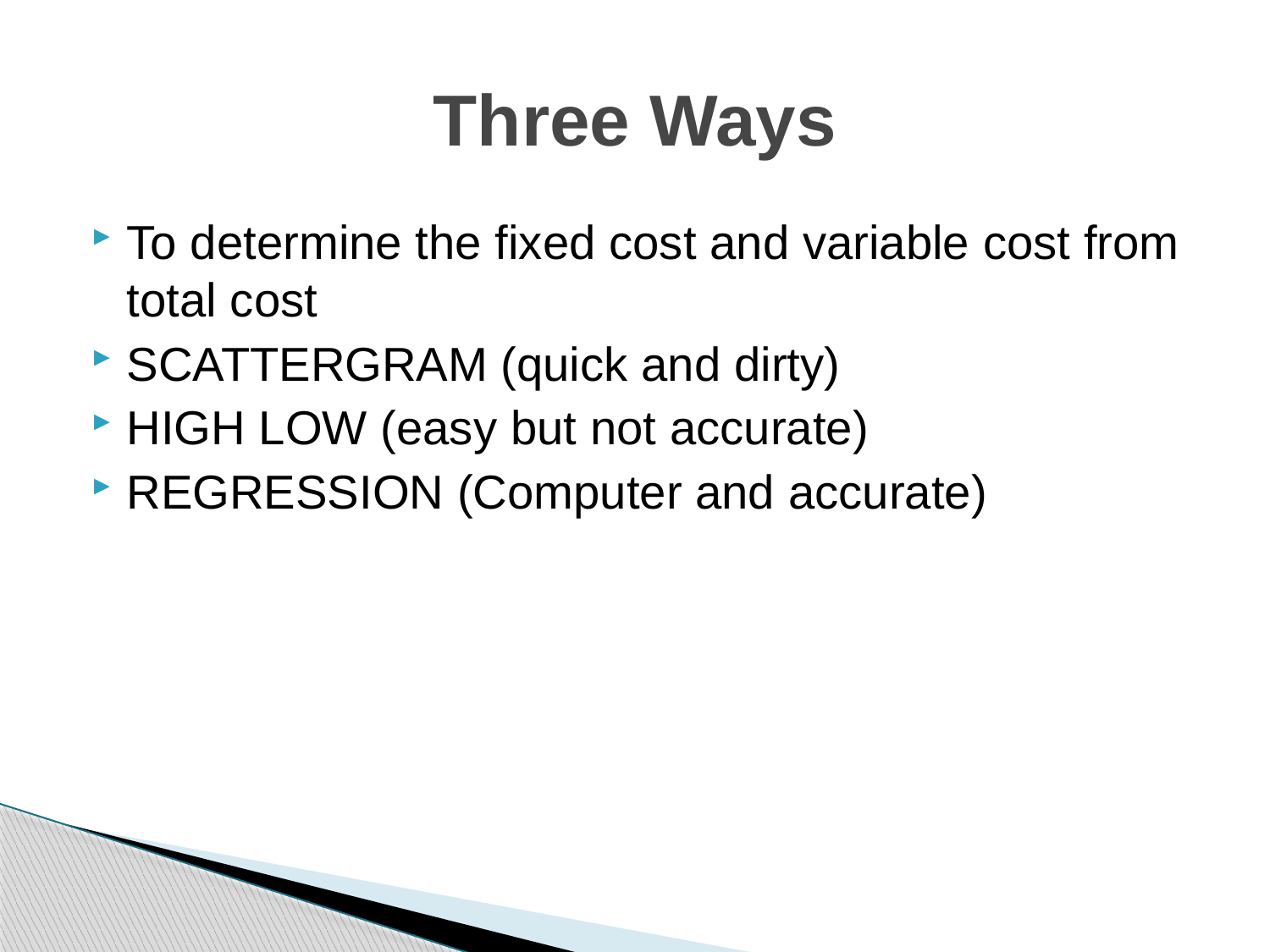

# Three Ways
To determine the fixed cost and variable cost from total cost
SCATTERGRAM (quick and dirty)
HIGH LOW (easy but not accurate)
REGRESSION (Computer and accurate)